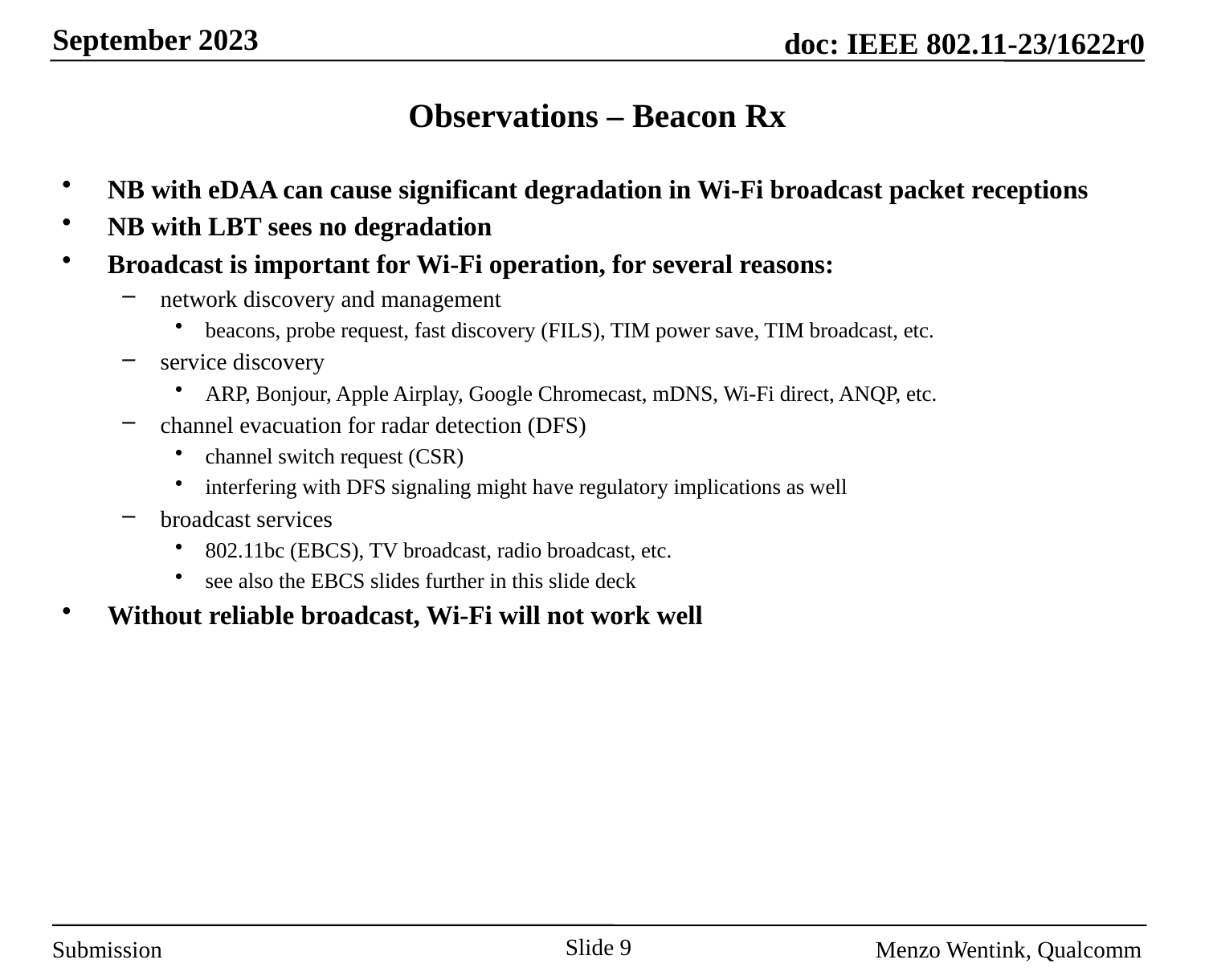

# Observations – Beacon Rx
NB with eDAA can cause significant degradation in Wi-Fi broadcast packet receptions
NB with LBT sees no degradation
Broadcast is important for Wi-Fi operation, for several reasons:
network discovery and management
beacons, probe request, fast discovery (FILS), TIM power save, TIM broadcast, etc.
service discovery
ARP, Bonjour, Apple Airplay, Google Chromecast, mDNS, Wi-Fi direct, ANQP, etc.
channel evacuation for radar detection (DFS)
channel switch request (CSR)
interfering with DFS signaling might have regulatory implications as well
broadcast services
802.11bc (EBCS), TV broadcast, radio broadcast, etc.
see also the EBCS slides further in this slide deck
Without reliable broadcast, Wi-Fi will not work well
Slide 9